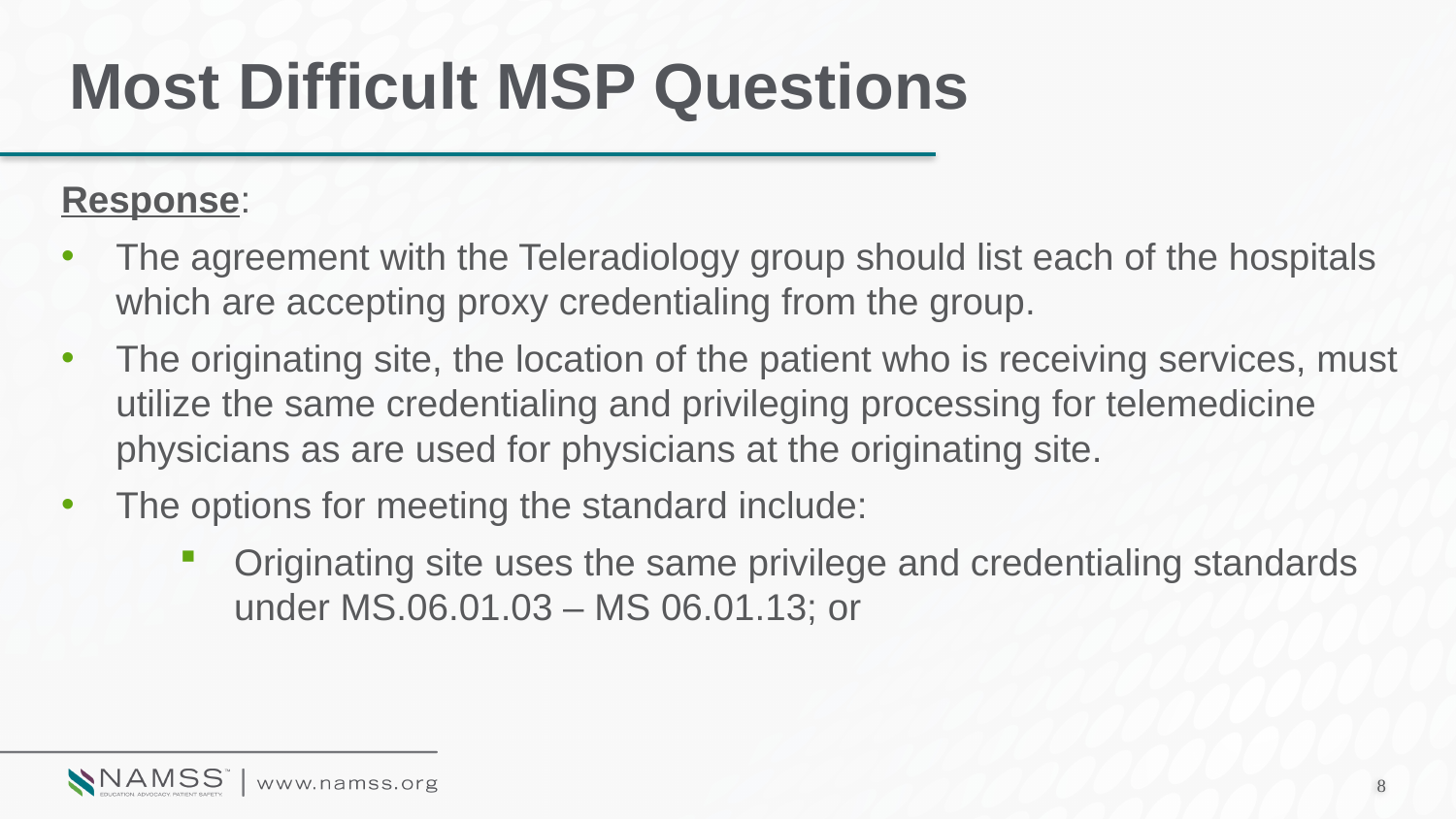

# Most Difficult MSP Questions
Response:
The agreement with the Teleradiology group should list each of the hospitals which are accepting proxy credentialing from the group.
The originating site, the location of the patient who is receiving services, must utilize the same credentialing and privileging processing for telemedicine physicians as are used for physicians at the originating site.
The options for meeting the standard include:
Originating site uses the same privilege and credentialing standards under MS.06.01.03 – MS 06.01.13; or